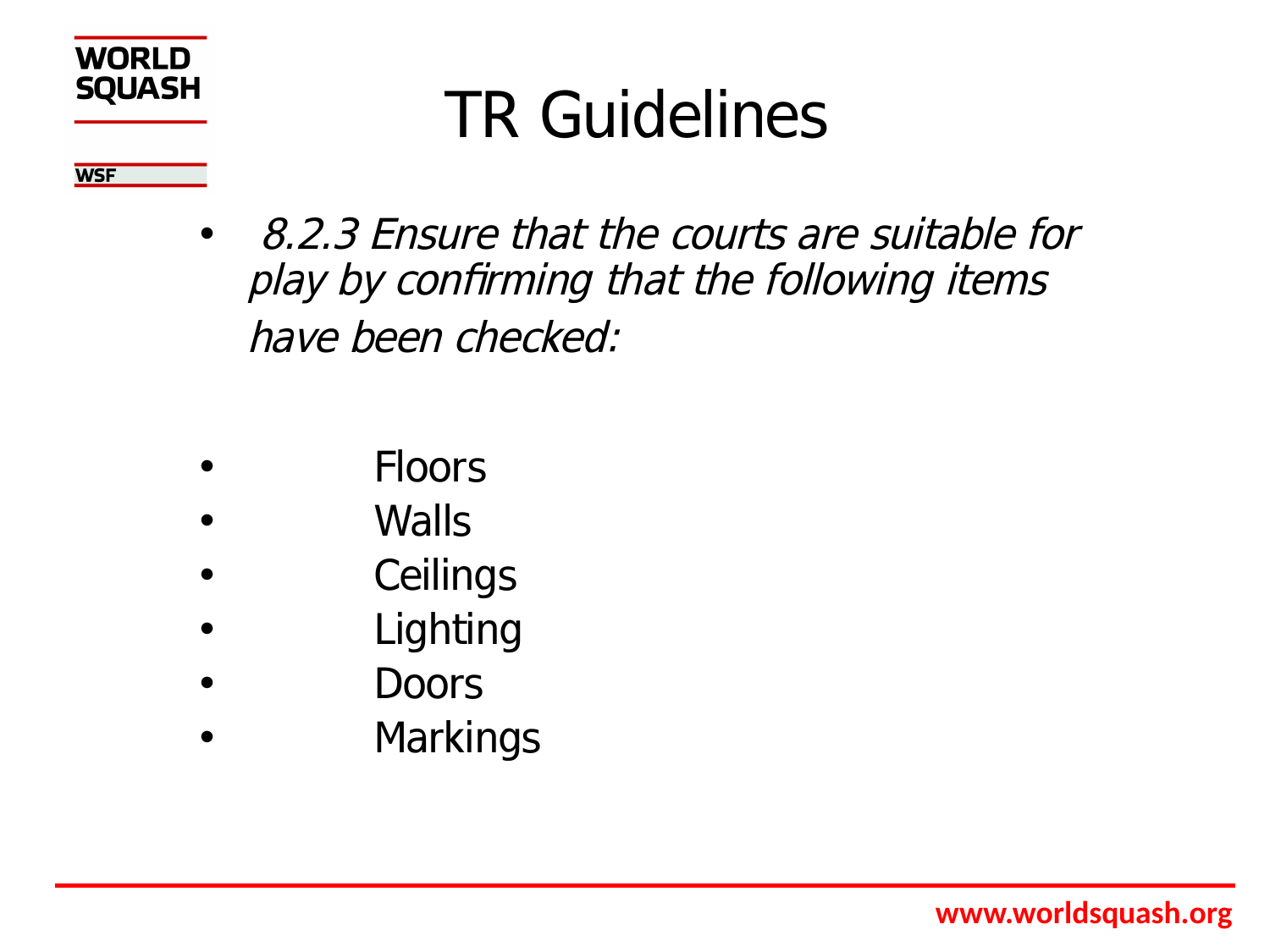

# TR Guidelines
 8.2.3 Ensure that the courts are suitable for play by confirming that the following items have been checked:

 	Floors
 	Walls
 	Ceilings
 	Lighting
 	Doors
 	Markings